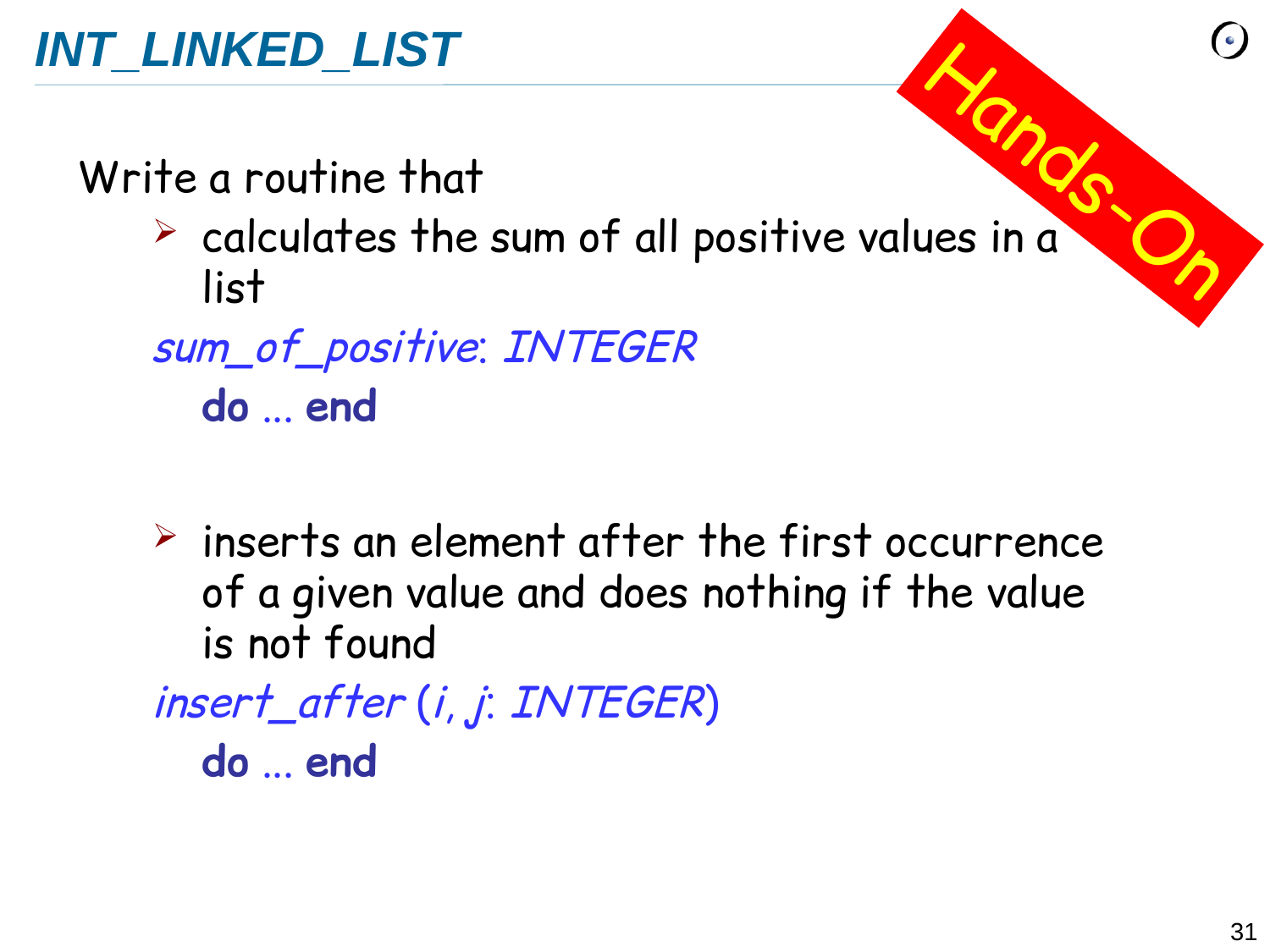

# INT_LINKED_LIST
Hands-On
Write a routine that
calculates the sum of all positive values in a list
sum_of_positive: INTEGER
	do ... end

inserts an element after the first occurrence of a given value and does nothing if the value is not found
insert_after (i, j: INTEGER)
	do ... end